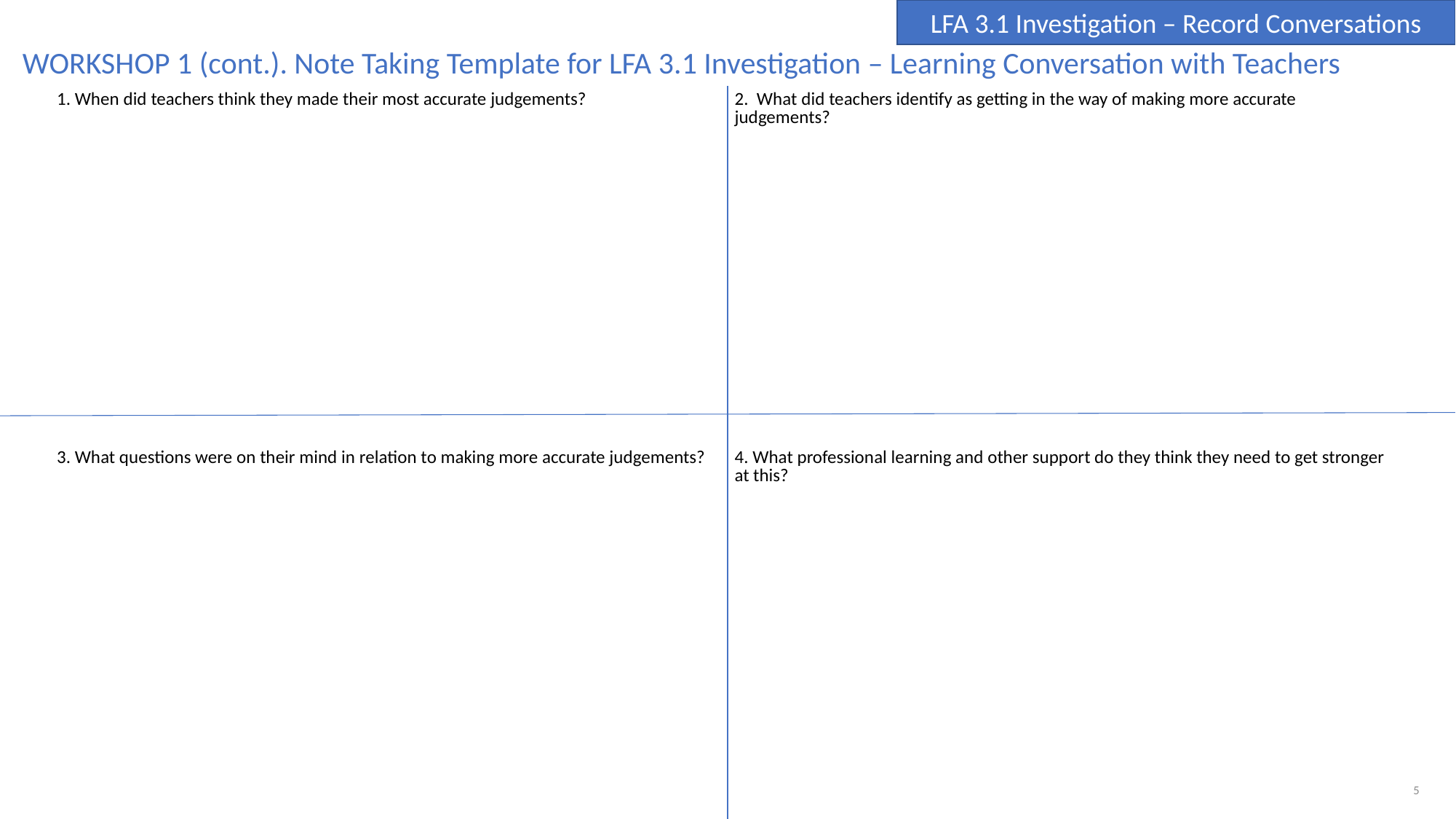

LFA 3.1 Investigation – Record Conversations
WORKSHOP 1 (cont.). Note Taking Template for LFA 3.1 Investigation – Learning Conversation with Teachers
| 1. When did teachers think they made their most accurate judgements? | 2. What did teachers identify as getting in the way of making more accurate judgements? |
| --- | --- |
| 3. What questions were on their mind in relation to making more accurate judgements? | 4. What professional learning and other support do they think they need to get stronger at this? |
5